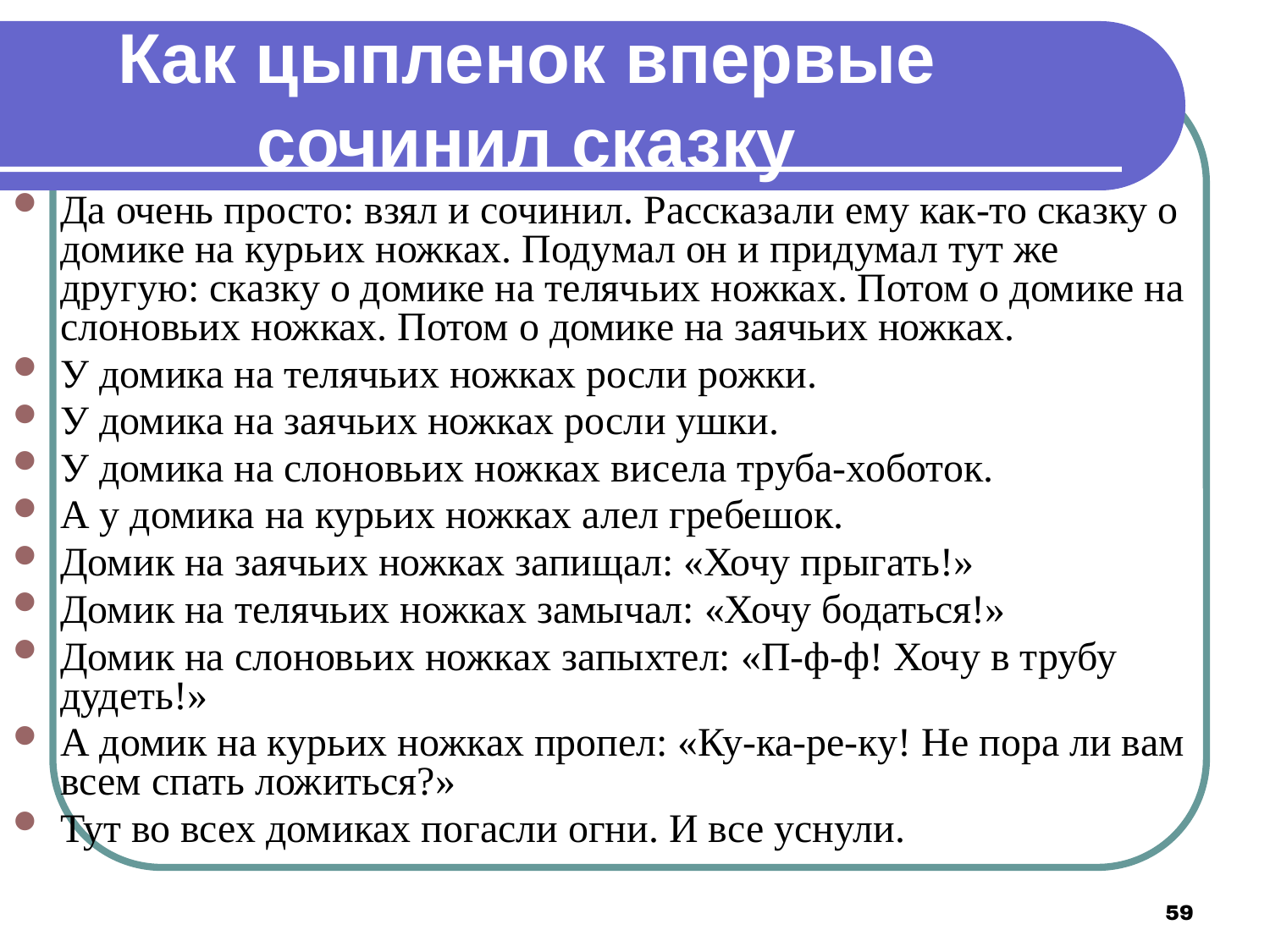

Как цыпленок впервые
сочинил сказку
Да очень просто: взял и сочинил. Рассказа­ли ему как-то сказку о домике на курьих ножках. Поду­мал он и придумал тут же другую: сказку о домике на телячьих ножках. Потом о домике на слоновьих ножках. Потом о домике на заячьих ножках.
У домика на телячьих ножках росли рожки.
У домика на заячьих ножках росли ушки.
У домика на слоновьих ножках висела труба-хоботок.
А у домика на курьих ножках алел гребешок.
Домик на заячьих ножках запищал: «Хочу прыгать!»
Домик на телячьих ножках замычал: «Хочу бодаться!»
Домик на слоновьих ножках запыхтел: «П-ф-ф! Хочу в трубу дудеть!»
А домик на курьих ножках пропел: «Ку-ка-ре-ку! Не пора ли вам всем спать ложиться?»
Тут во всех домиках погасли огни. И все уснули.
59